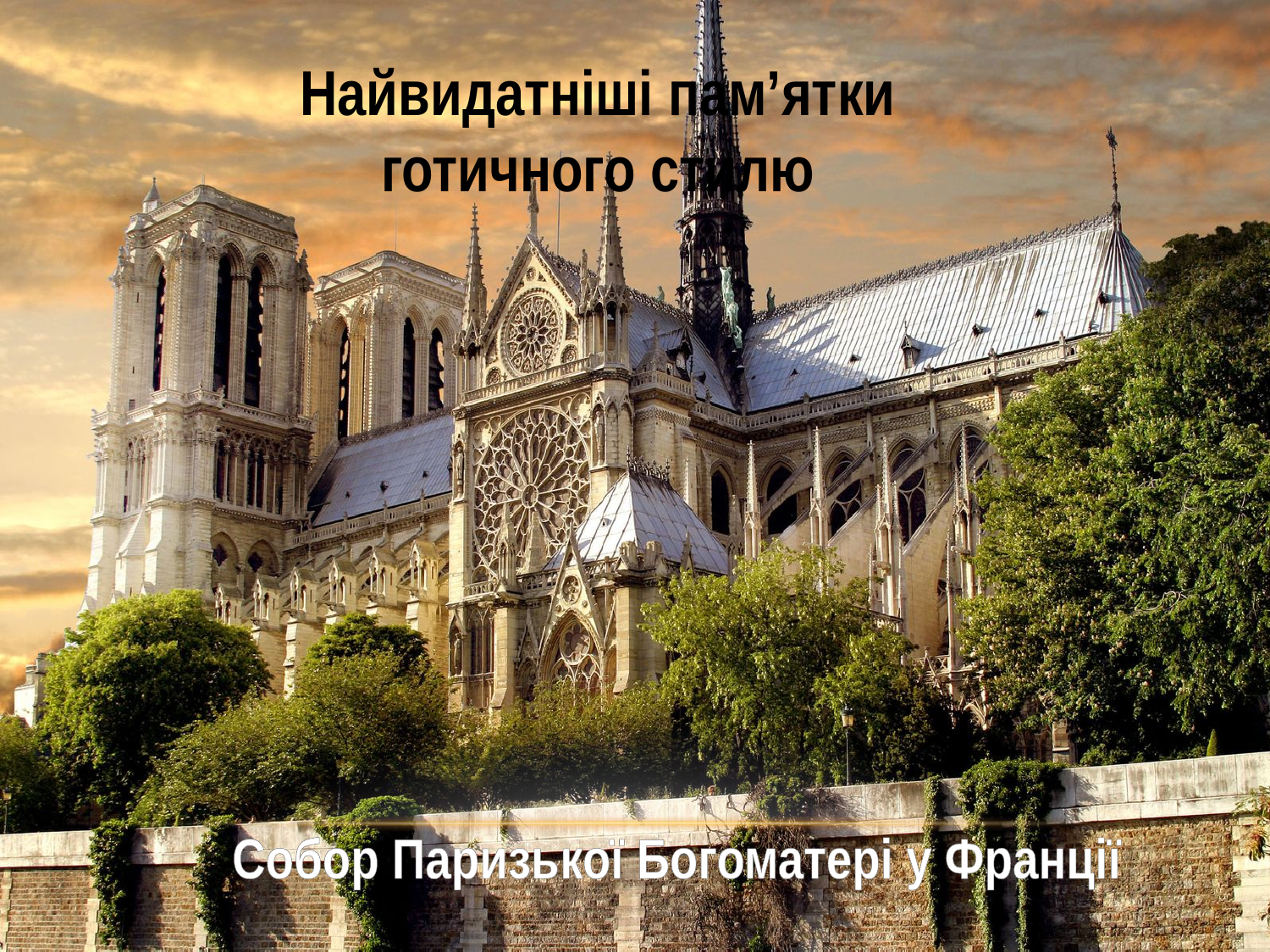

Найвидатніші пам’ятки
готичного стилю
Собор Паризь­кої Богоматері у Франції